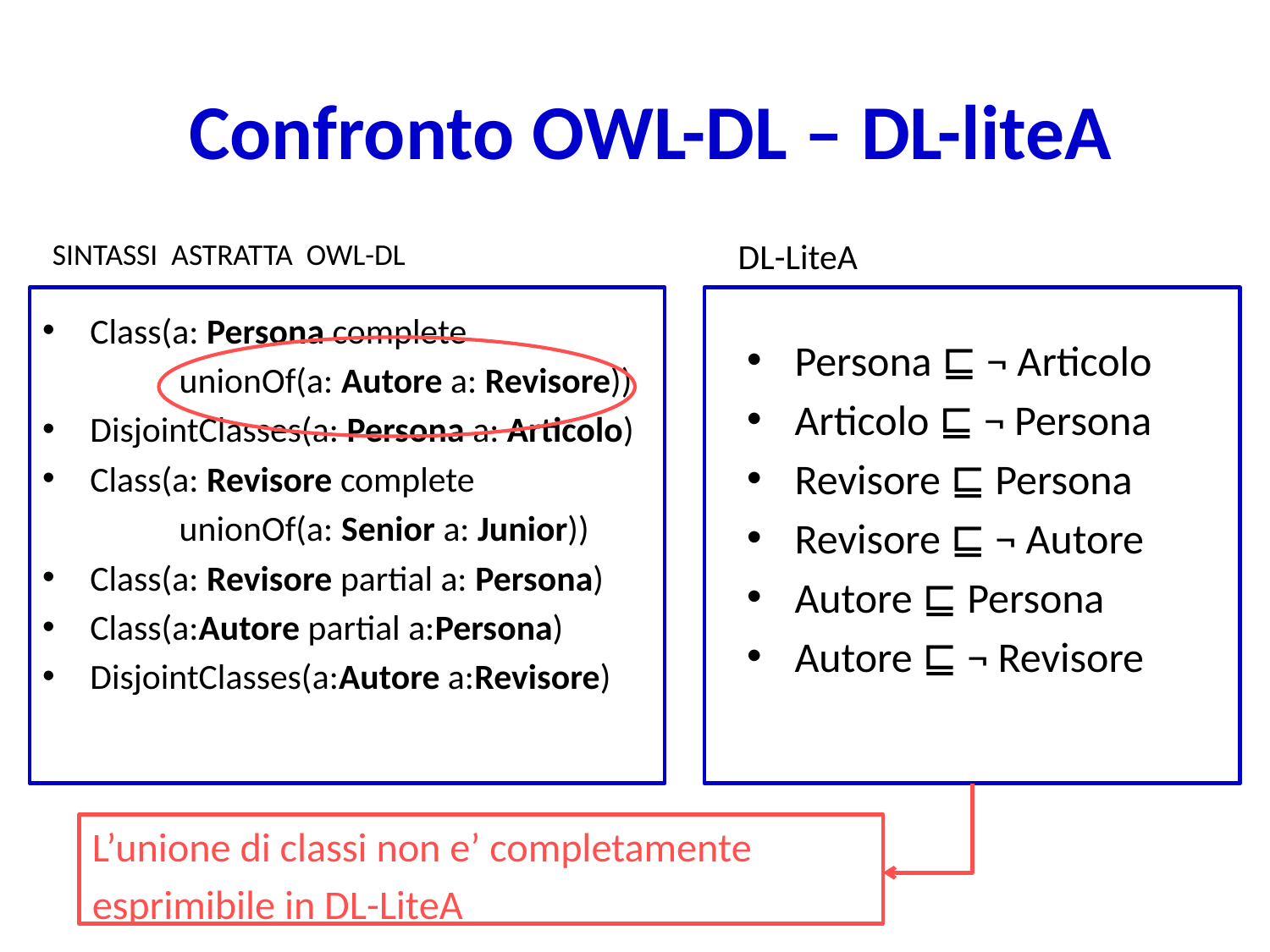

# Confronto OWL-DL – DL-liteA
SINTASSI  ASTRATTA  OWL-DL
          DL-LiteA

Class(a: Persona complete
                 unionOf(a: Autore a: Revisore))
DisjointClasses(a: Persona a: Articolo)
Class(a: Revisore complete
                 unionOf(a: Senior a: Junior))
Class(a: Revisore partial a: Persona)
Class(a:Autore partial a:Persona)
DisjointClasses(a:Autore a:Revisore)

Persona ⊑ ¬ Articolo
Articolo ⊑ ¬ Persona
Revisore ⊑ Persona
Revisore ⊑ ¬ Autore
Autore ⊑ Persona
Autore ⊑ ¬ Revisore

L’unione di classi non e’ completamente
esprimibile in DL-LiteA